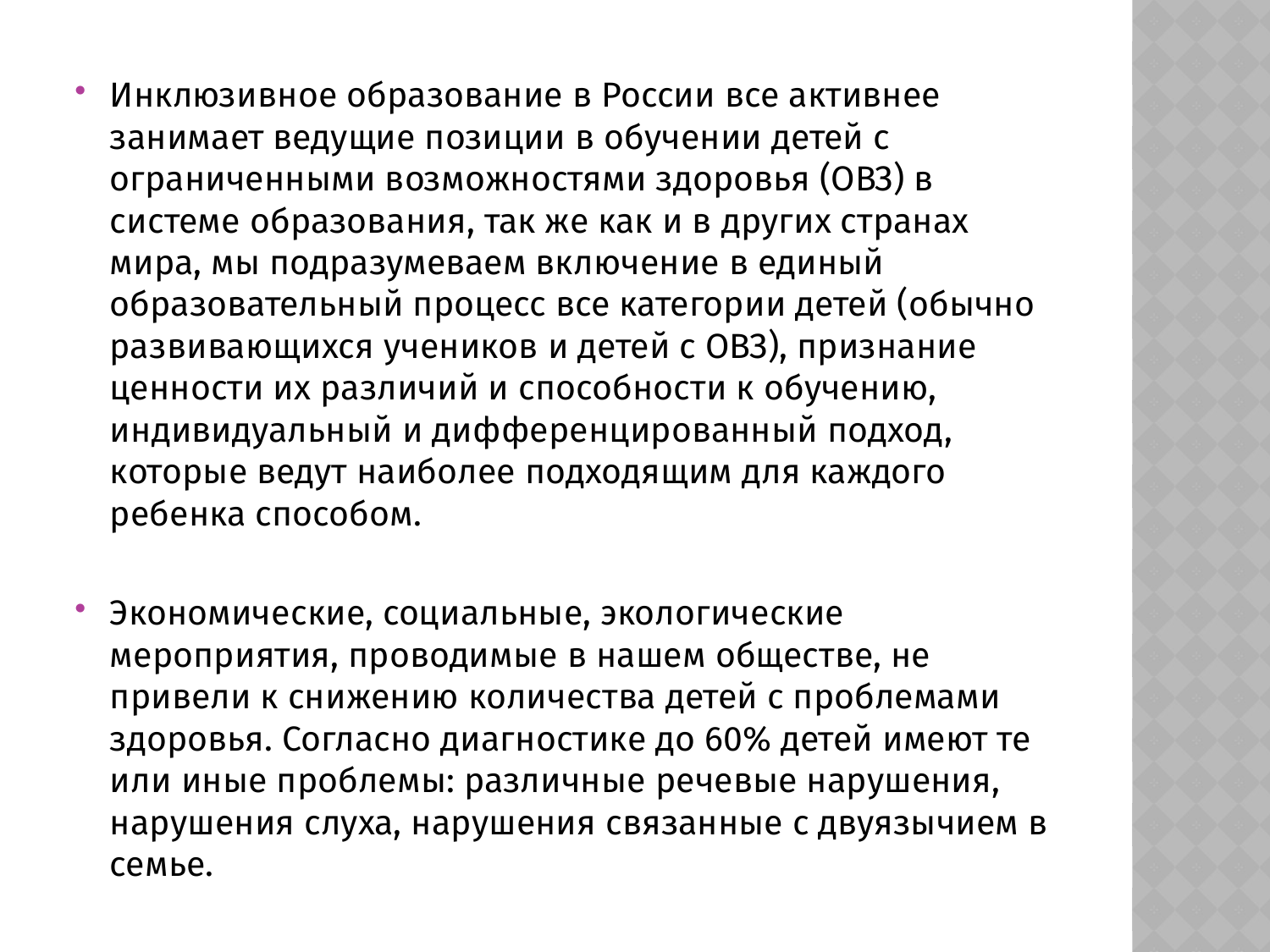

Инклюзивное образование в России все активнее занимает ведущие позиции в обучении детей с ограниченными возможностями здоровья (ОВЗ) в системе образования, так же как и в других странах мира, мы подразумеваем включение в единый образовательный процесс все категории детей (обычно развивающихся учеников и детей с ОВЗ), признание ценности их различий и способности к обучению, индивидуальный и дифференцированный подход, которые ведут наиболее подходящим для каждого ребенка способом.

Экономические, социальные, экологические мероприятия, проводимые в нашем обществе, не привели к снижению количества детей с проблемами здоровья. Согласно диагностике до 60% детей имеют те или иные проблемы: различные речевые нарушения, нарушения слуха, нарушения связанные с двуязычием в семье.